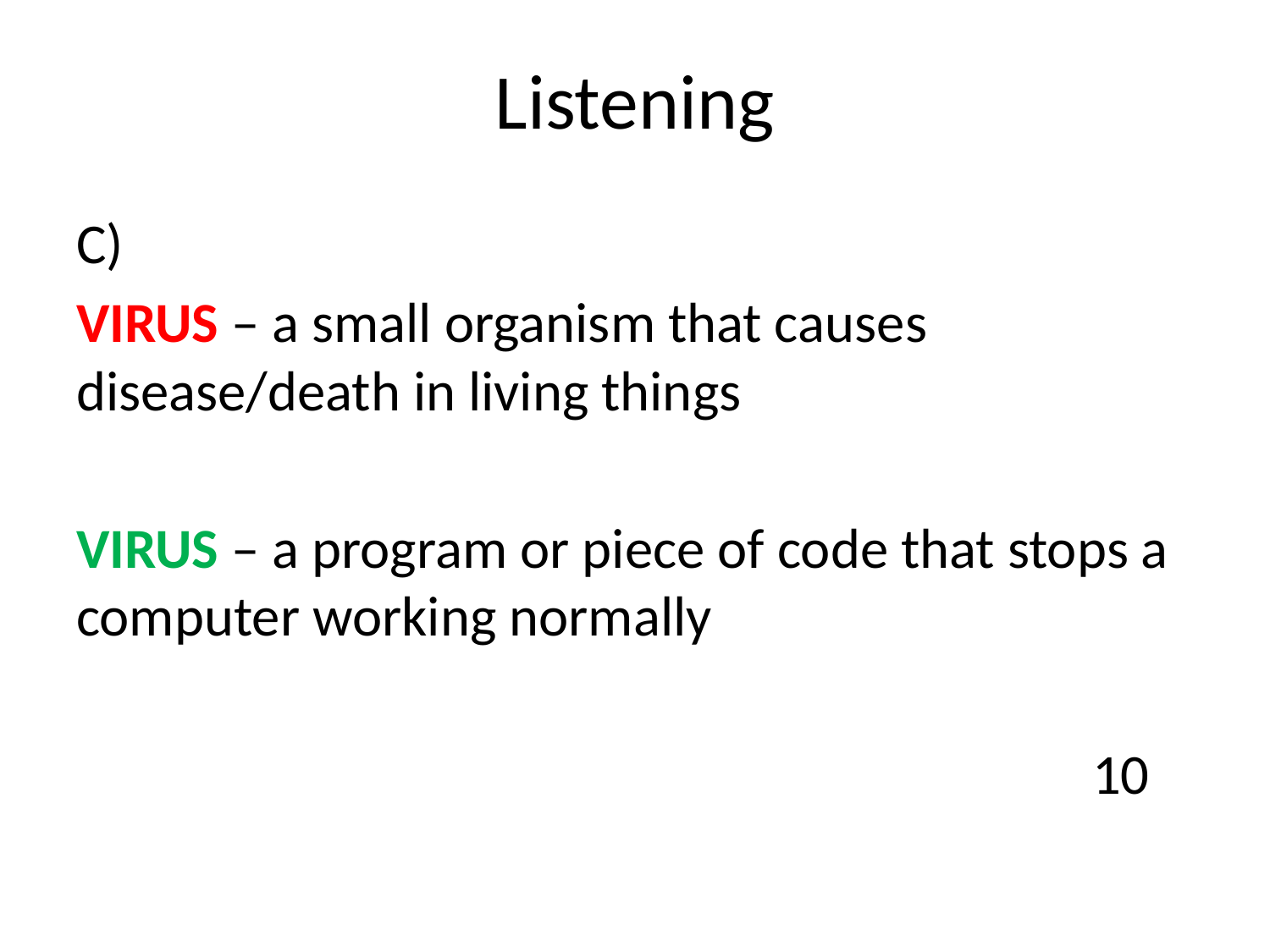

# Listening
C)
VIRUS – a small organism that causes disease/death in living things

VIRUS – a program or piece of code that stops a computer working normally

								10